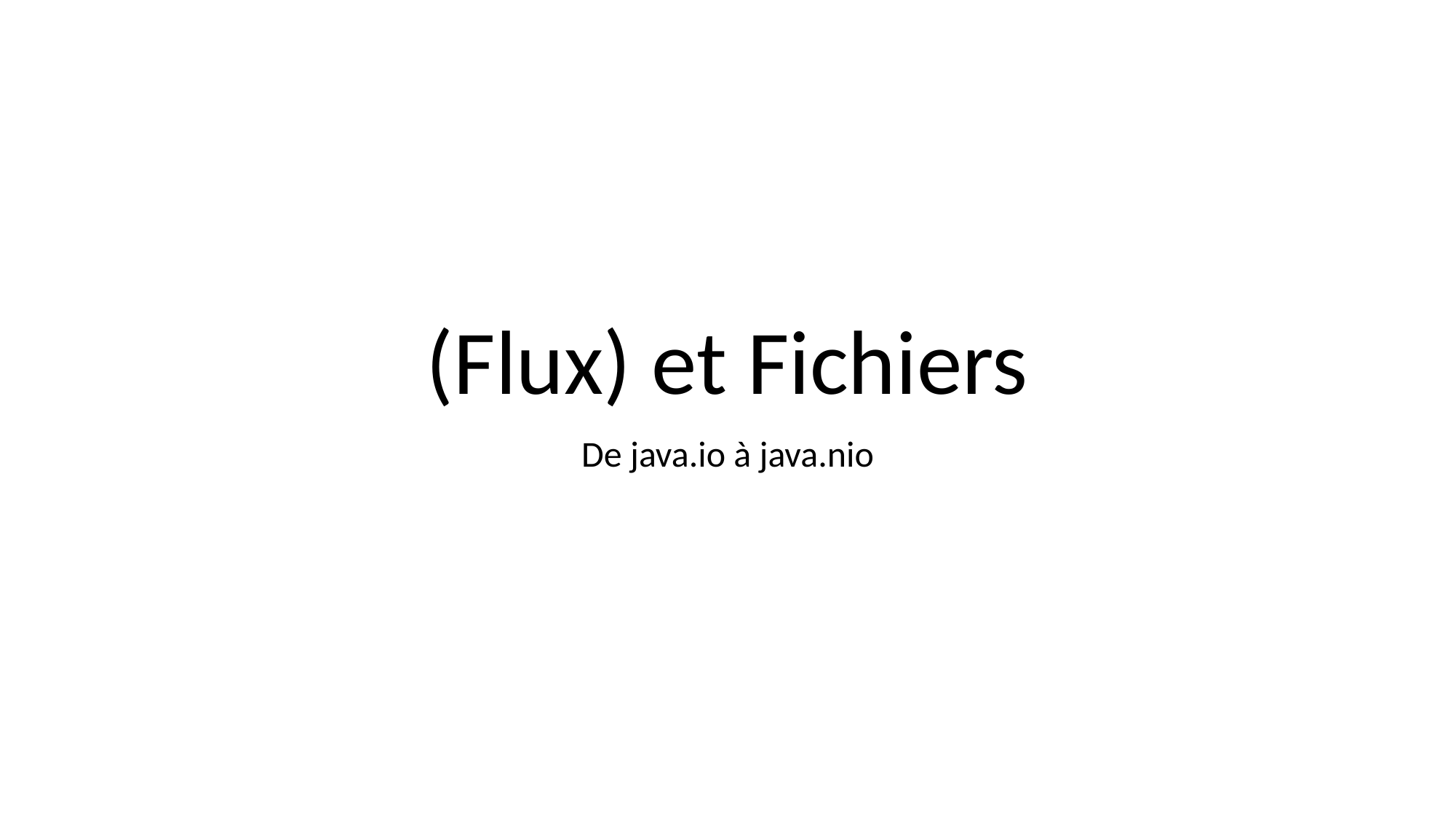

# (Flux) et Fichiers
De java.io à java.nio